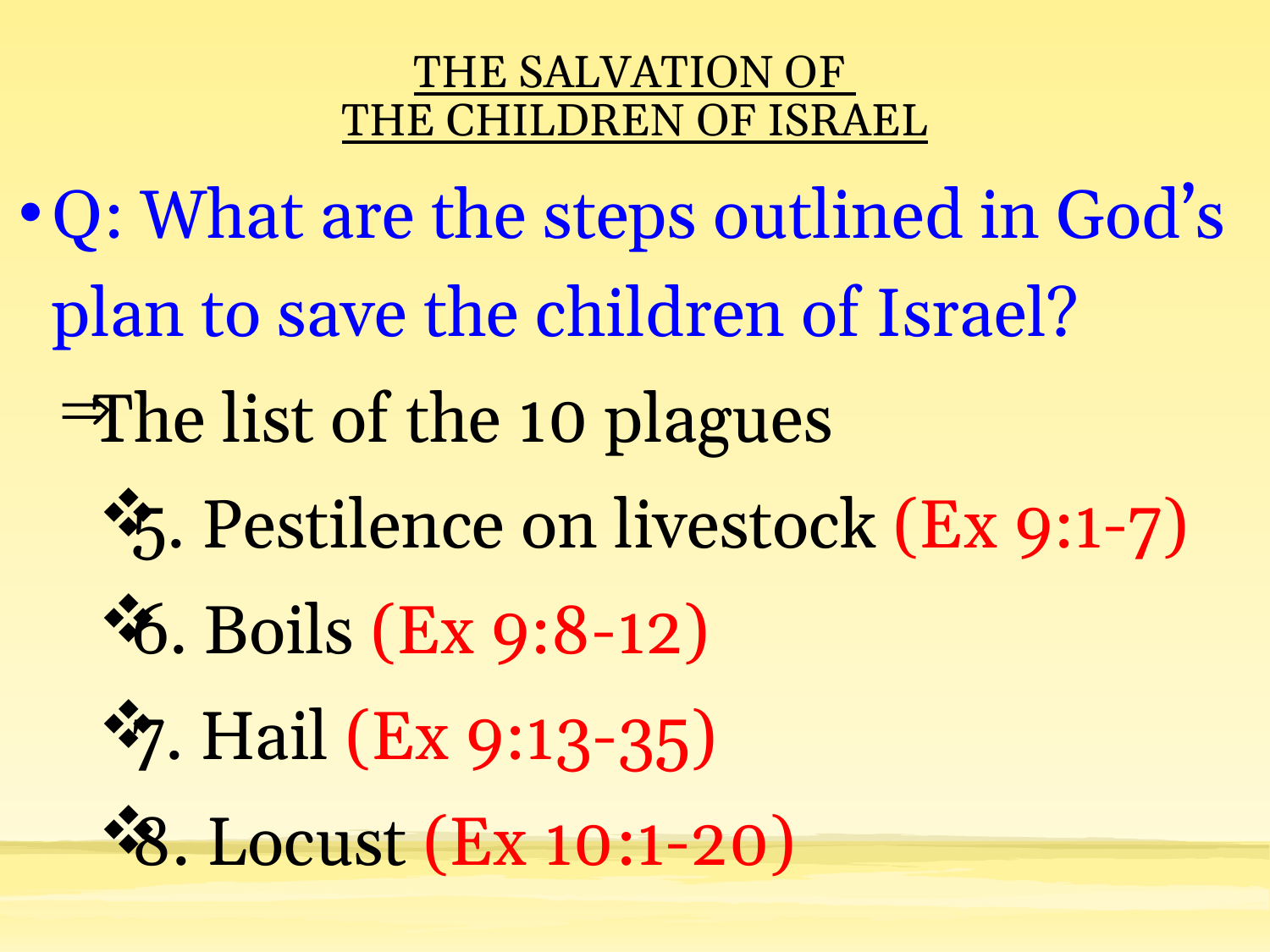

# THE SALVATION OF THE CHILDREN OF ISRAEL
Q: What are the steps outlined in God’s plan to save the children of Israel?
The list of the 10 plagues
5. Pestilence on livestock (Ex 9:1-7)
6. Boils (Ex 9:8-12)
7. Hail (Ex 9:13-35)
8. Locust (Ex 10:1-20)